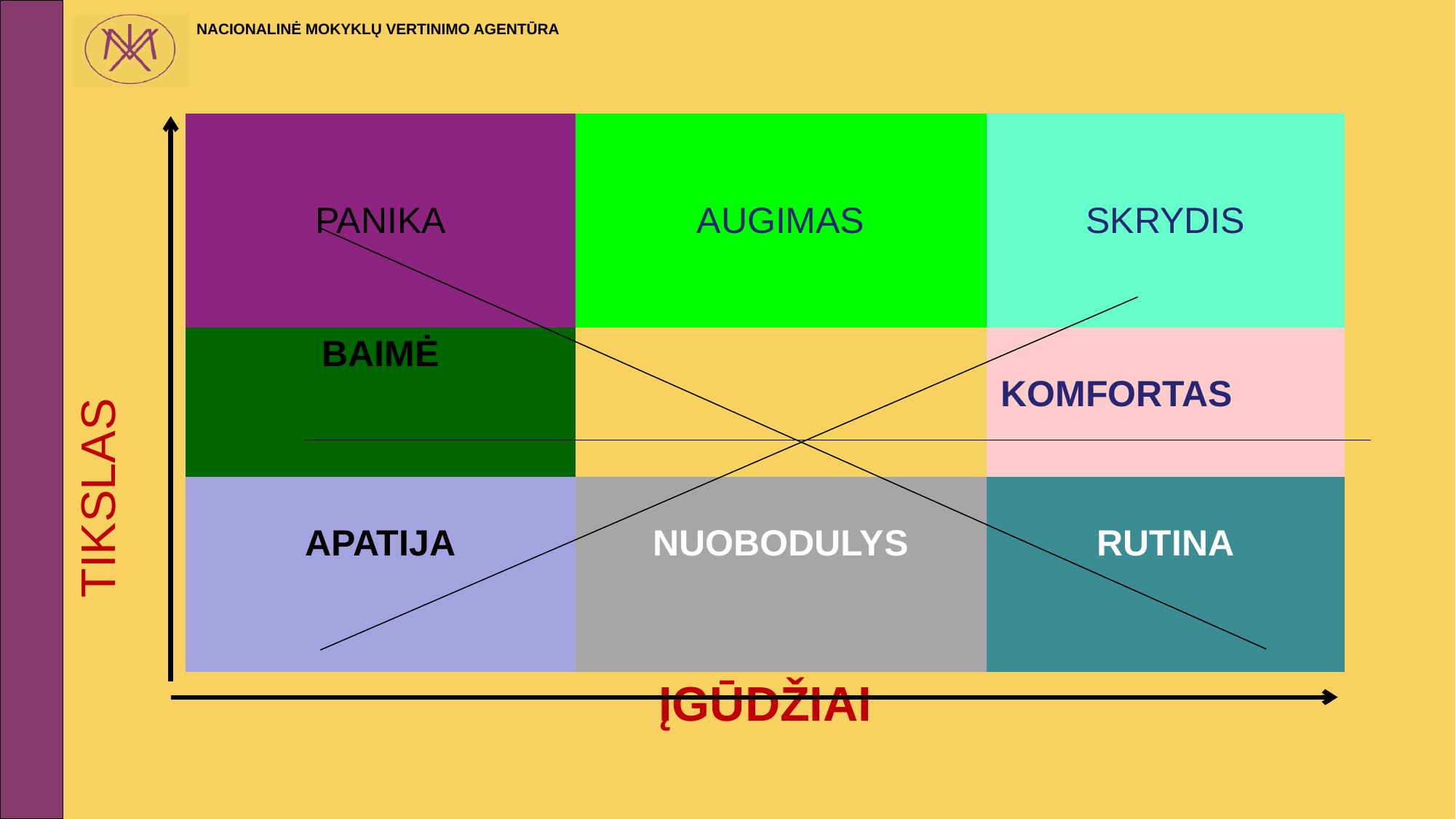

| TIKSLAS | PANIKA | AUGIMAS | SKRYDIS |
| --- | --- | --- | --- |
|  | BAIMĖ |  | KOMFORTAS |
|  | APATIJA | NUOBODULYS | RUTINA |
|  | ĮGŪDŽIAI |  |  |